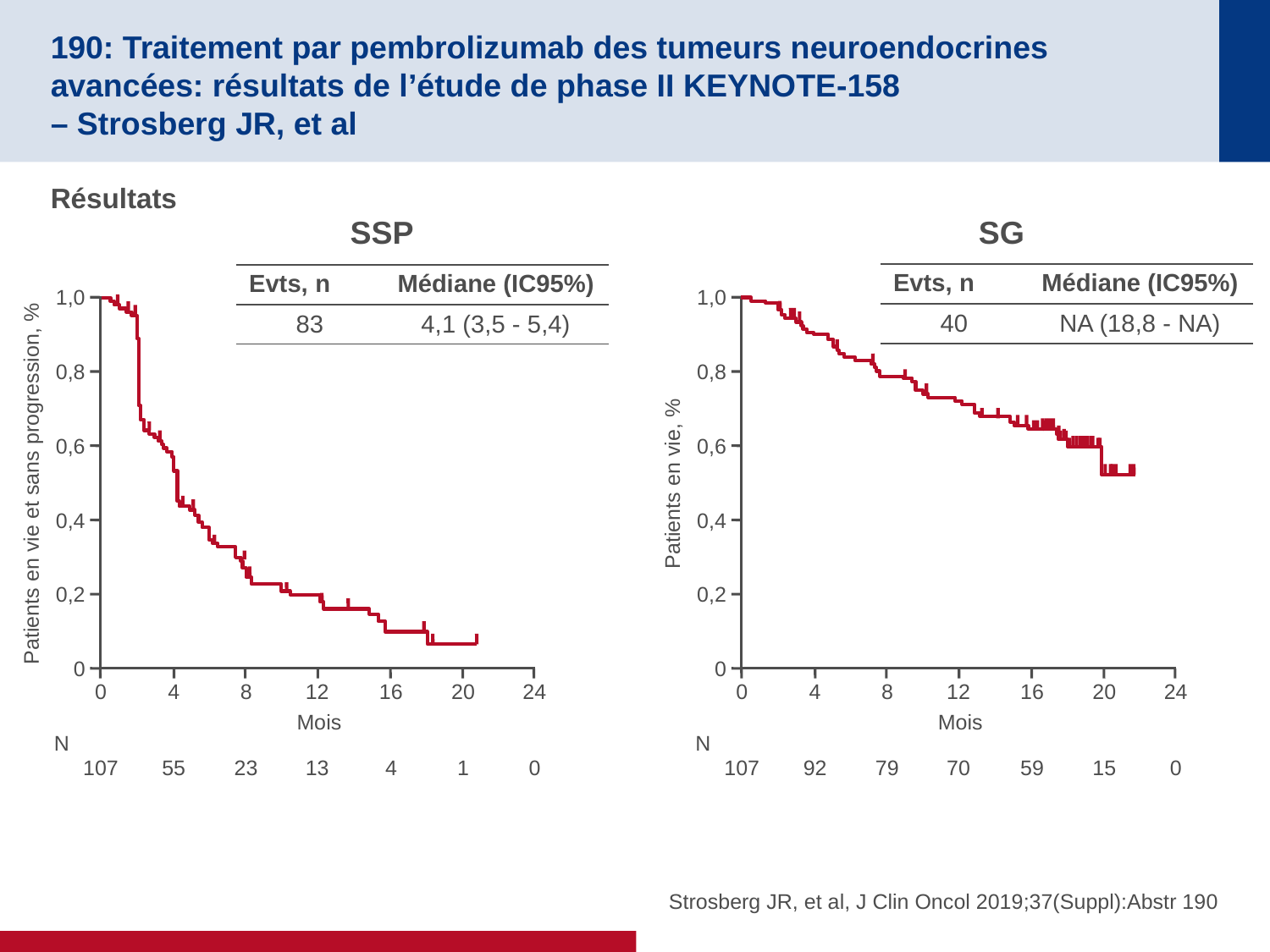

# 190: Traitement par pembrolizumab des tumeurs neuroendocrines avancées: résultats de l’étude de phase II KEYNOTE-158 – Strosberg JR, et al
Résultats

SSP
SG
| Evts, n | Médiane (IC95%) |
| --- | --- |
| 40 | NA (18,8 - NA) |
| Evts, n | Médiane (IC95%) |
| --- | --- |
| 83 | 4,1 (3,5 - 5,4) |
1,0

0,8

0,6

Patients en vie et sans progression, %
0,4

0,2

0

0

107
4

55
8

23
12

13
16

4
20

1
24

0
Mois
N
1,0

0,8

0,6

Patients en vie, %
0,4

0,2

0

0

107
4

92
8

79
12

70
16

59
20

15
24

0
Mois
N

Strosberg JR, et al, J Clin Oncol 2019;37(Suppl):Abstr 190